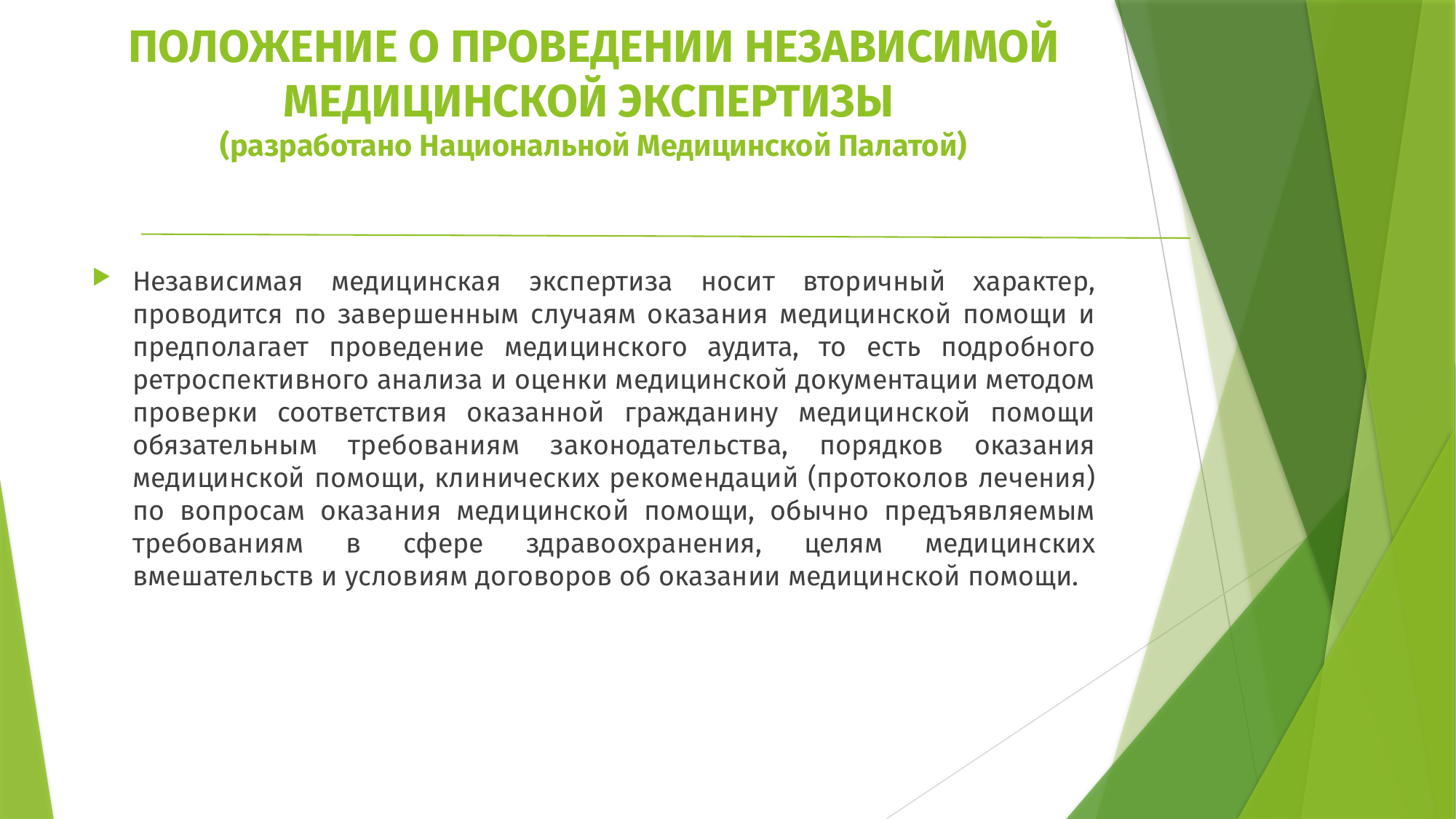

# ПОЛОЖЕНИЕ О ПРОВЕДЕНИИ НЕЗАВИСИМОЙ МЕДИЦИНСКОЙ ЭКСПЕРТИЗЫ (разработано Национальной Медицинской Палатой)
Независимая медицинская экспертиза носит вторичный характер, проводится по завершенным случаям оказания медицинской помощи и предполагает проведение медицинского аудита, то есть подробного ретроспективного анализа и оценки медицинской документации методом проверки соответствия оказанной гражданину медицинской помощи обязательным требованиям законодательства, порядков оказания медицинской помощи, клинических рекомендаций (протоколов лечения) по вопросам оказания медицинской помощи, обычно предъявляемым требованиям в сфере здравоохранения, целям медицинских вмешательств и условиям договоров об оказании медицинской помощи.